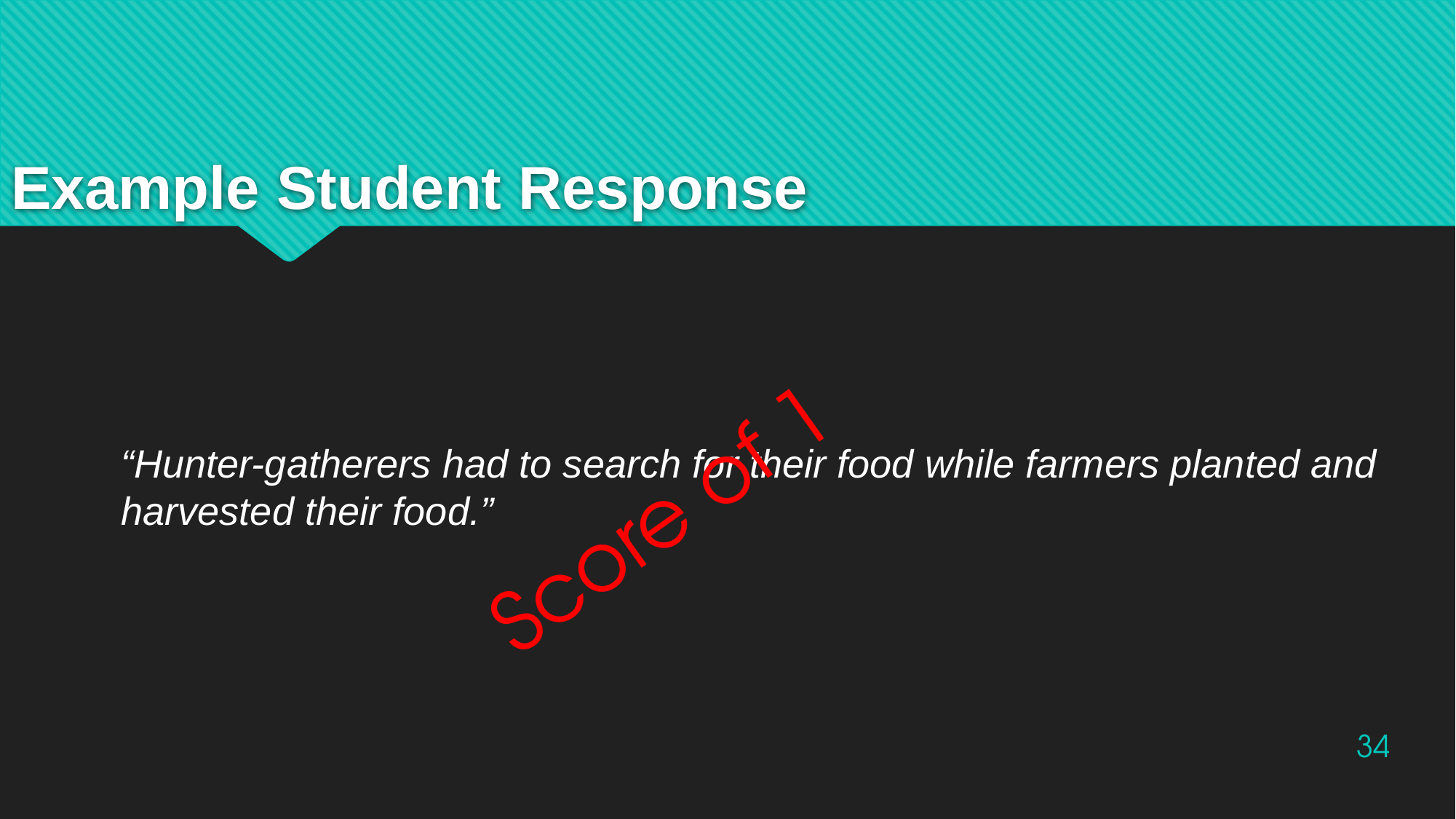

# Example Student Response
Score of 1
“Hunter-gatherers had to search for their food while farmers planted and harvested their food.”

34